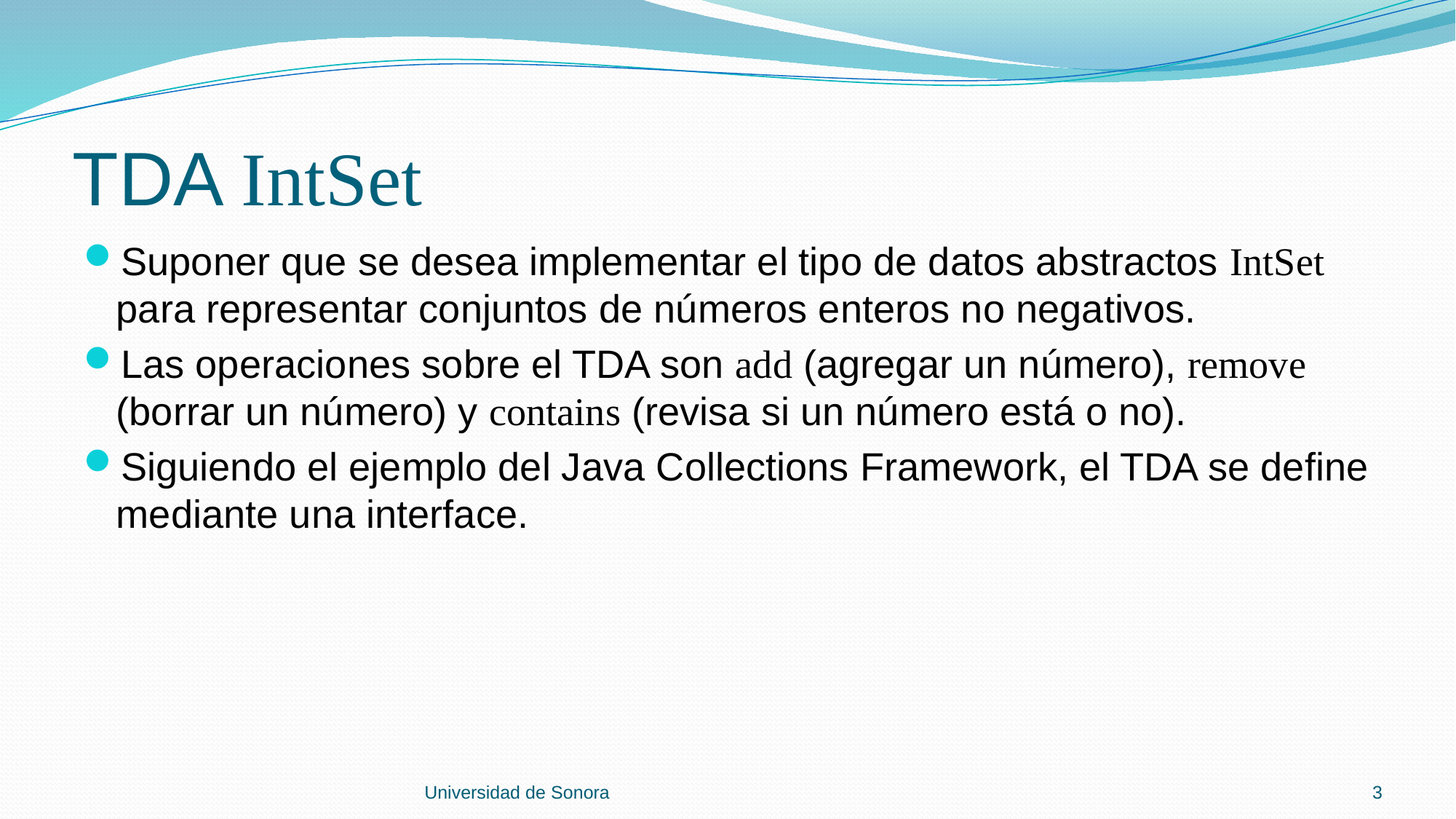

# TDA IntSet
Suponer que se desea implementar el tipo de datos abstractos IntSet para representar conjuntos de números enteros no negativos.
Las operaciones sobre el TDA son add (agregar un número), remove (borrar un número) y contains (revisa si un número está o no).
Siguiendo el ejemplo del Java Collections Framework, el TDA se define mediante una interface.

Universidad de Sonora
3